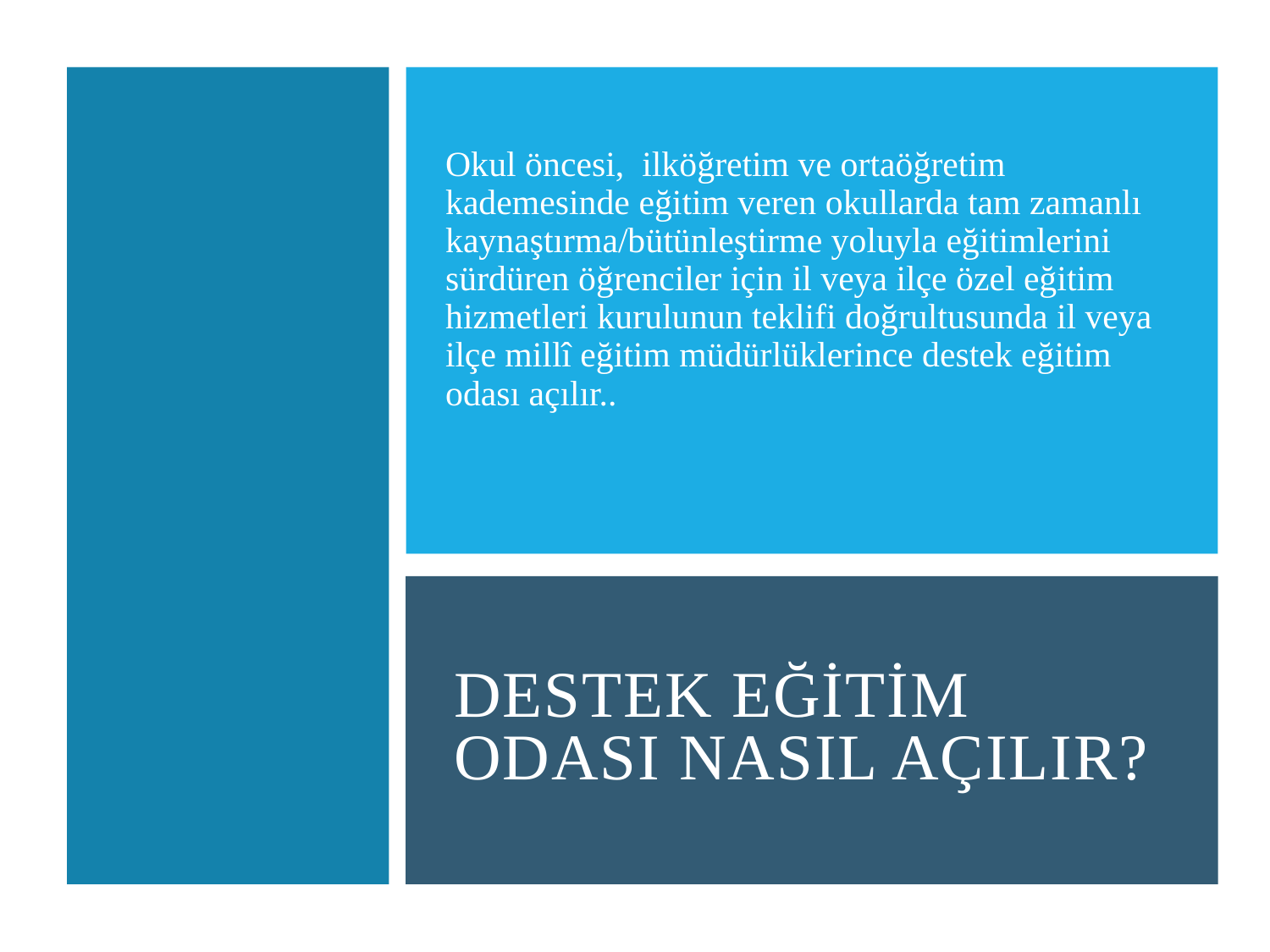

Okul öncesi,  ilköğretim ve ortaöğretim kademesinde eğitim veren okullarda tam zamanlı kaynaştırma/bütünleştirme yoluyla eğitimlerini sürdüren öğrenciler için il veya ilçe özel eğitim hizmetleri kurulunun teklifi doğrultusunda il veya ilçe millî eğitim müdürlüklerince destek eğitim odası açılır..

# Destek Eğitim Odası Nasıl Açılır?